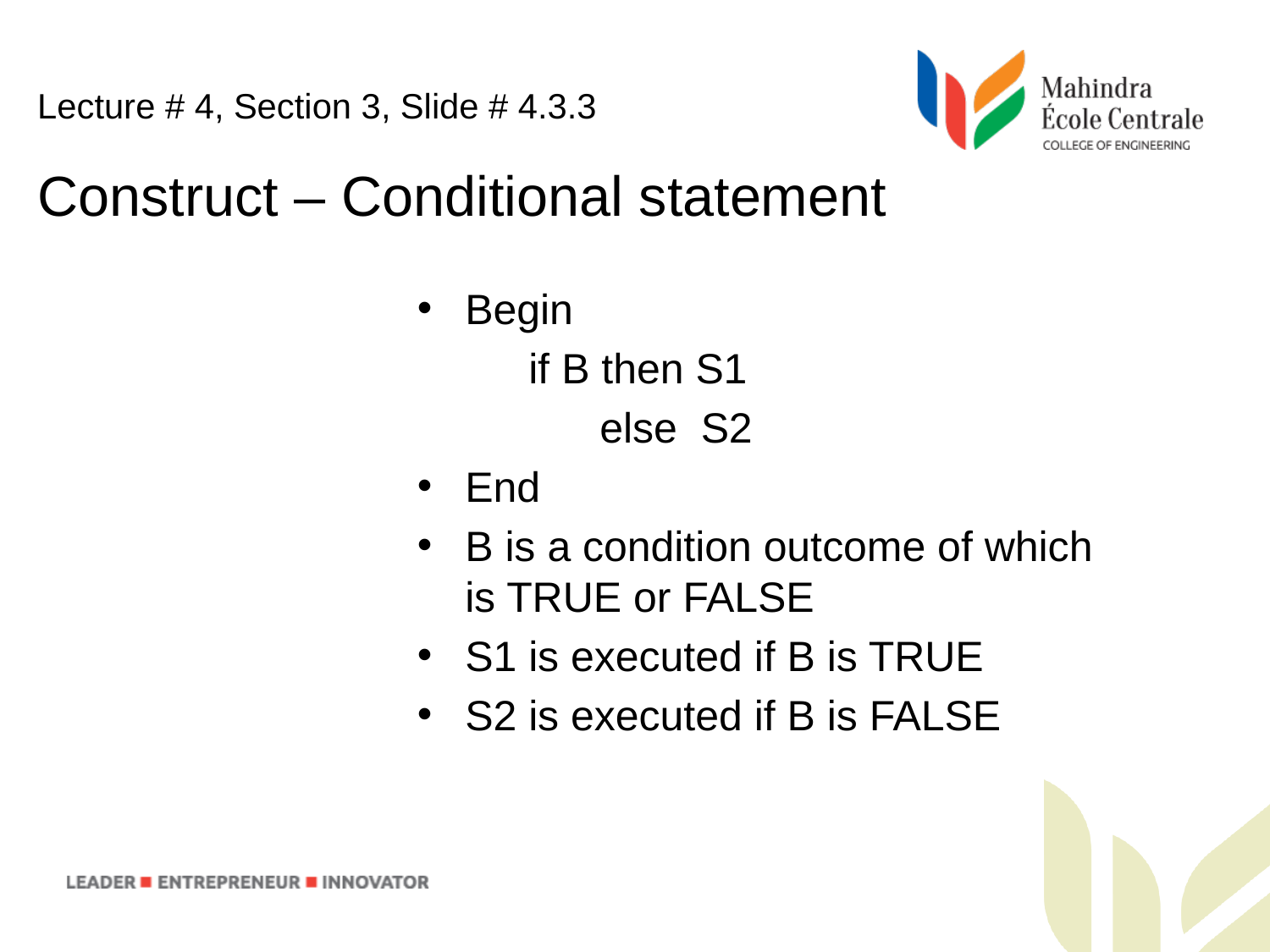

Lecture # 4, Section 3, Slide # 4.3.3
Construct – Conditional statement
Begin
	if B then S1
	      else  S2
End
B is a condition outcome of which is TRUE or FALSE
S1 is executed if B is TRUE
S2 is executed if B is FALSE